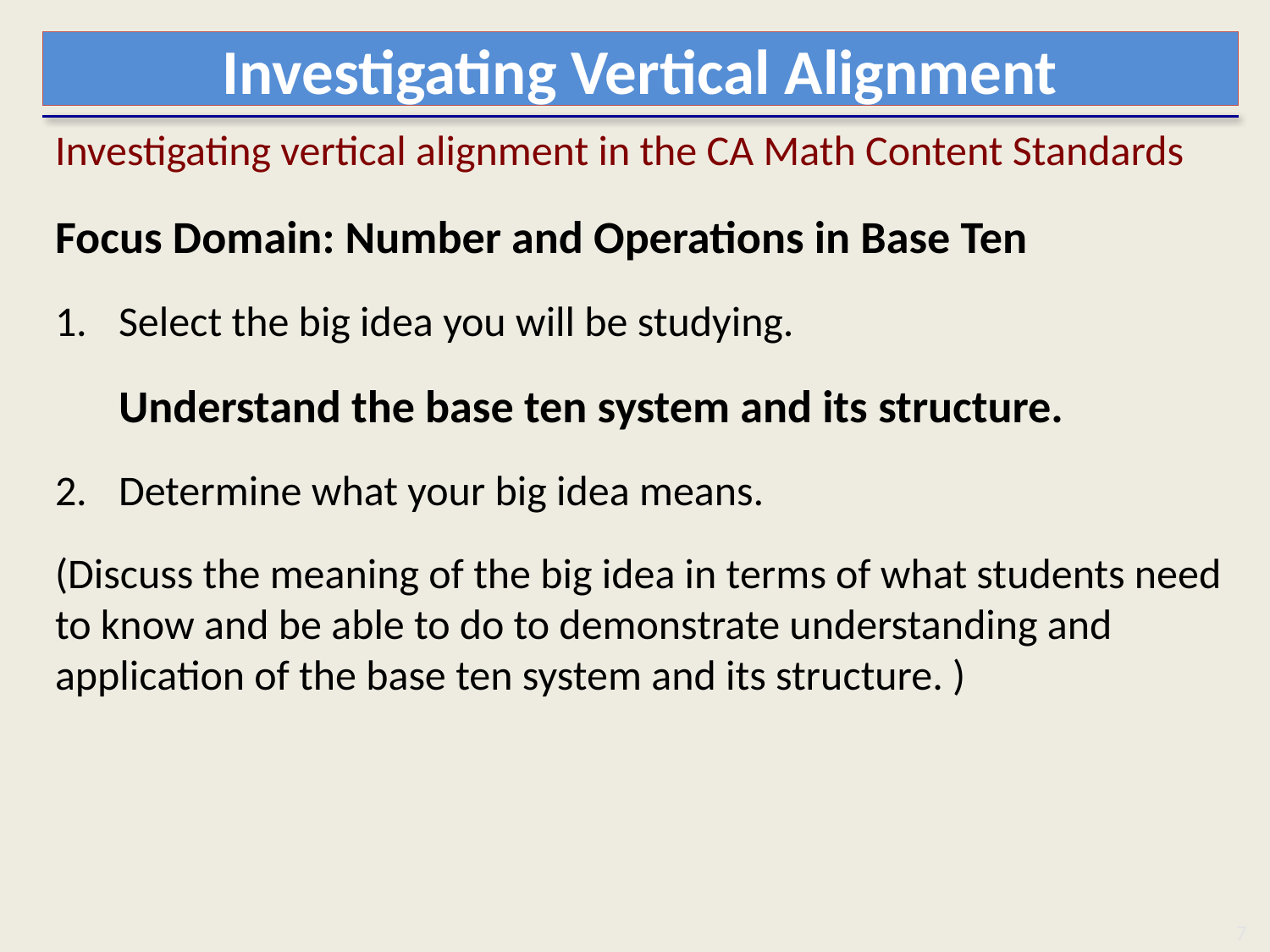

# Investigating Vertical Alignment
Investigating vertical alignment in the CA Math Content Standards
Focus Domain: Number and Operations in Base Ten
Select the big idea you will be studying.
Understand the base ten system and its structure.
Determine what your big idea means.
(Discuss the meaning of the big idea in terms of what students need to know and be able to do to demonstrate understanding and application of the base ten system and its structure. )

7